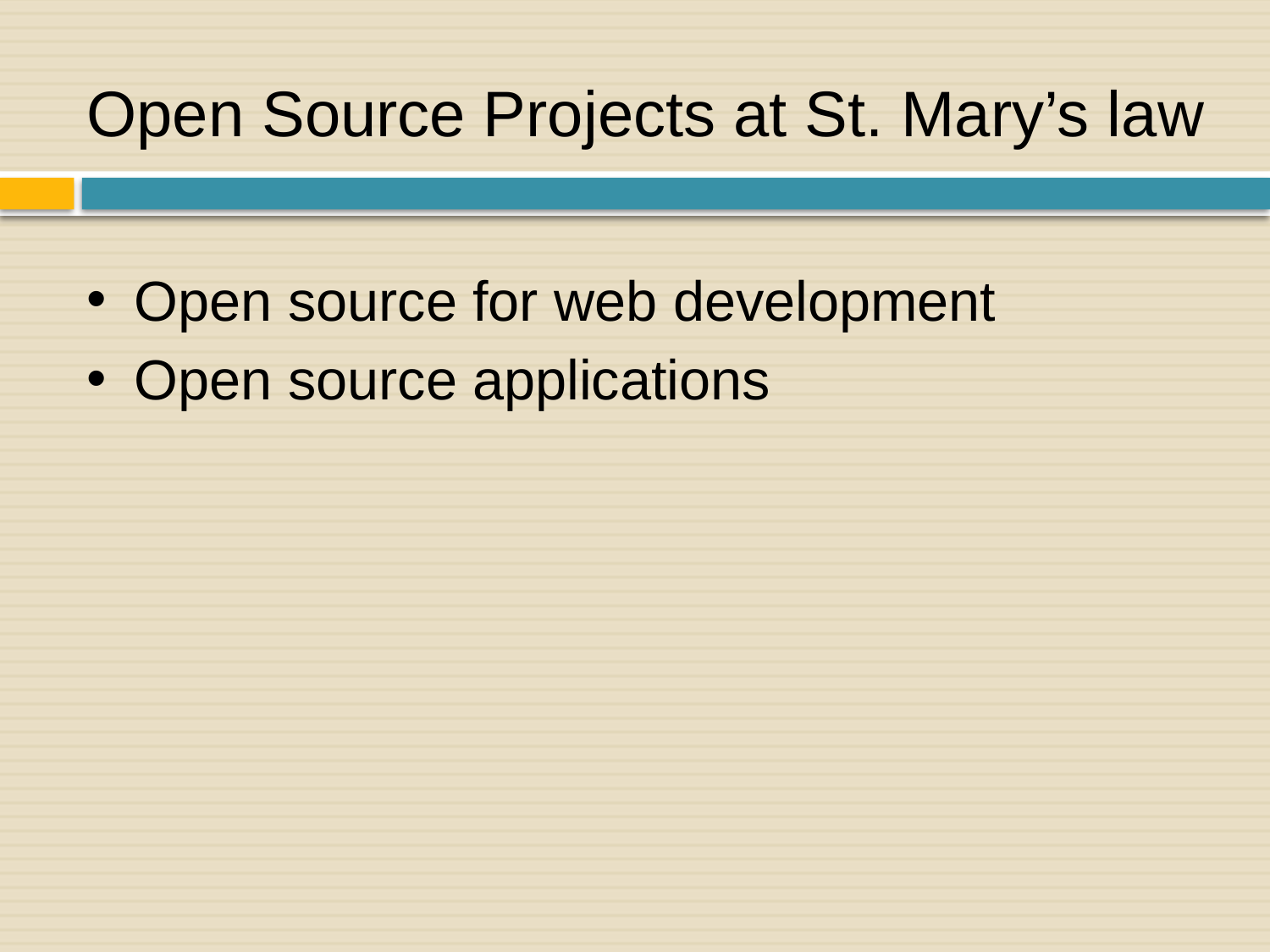

Open Source Projects at St. Mary’s law
Open source for web development
Open source applications